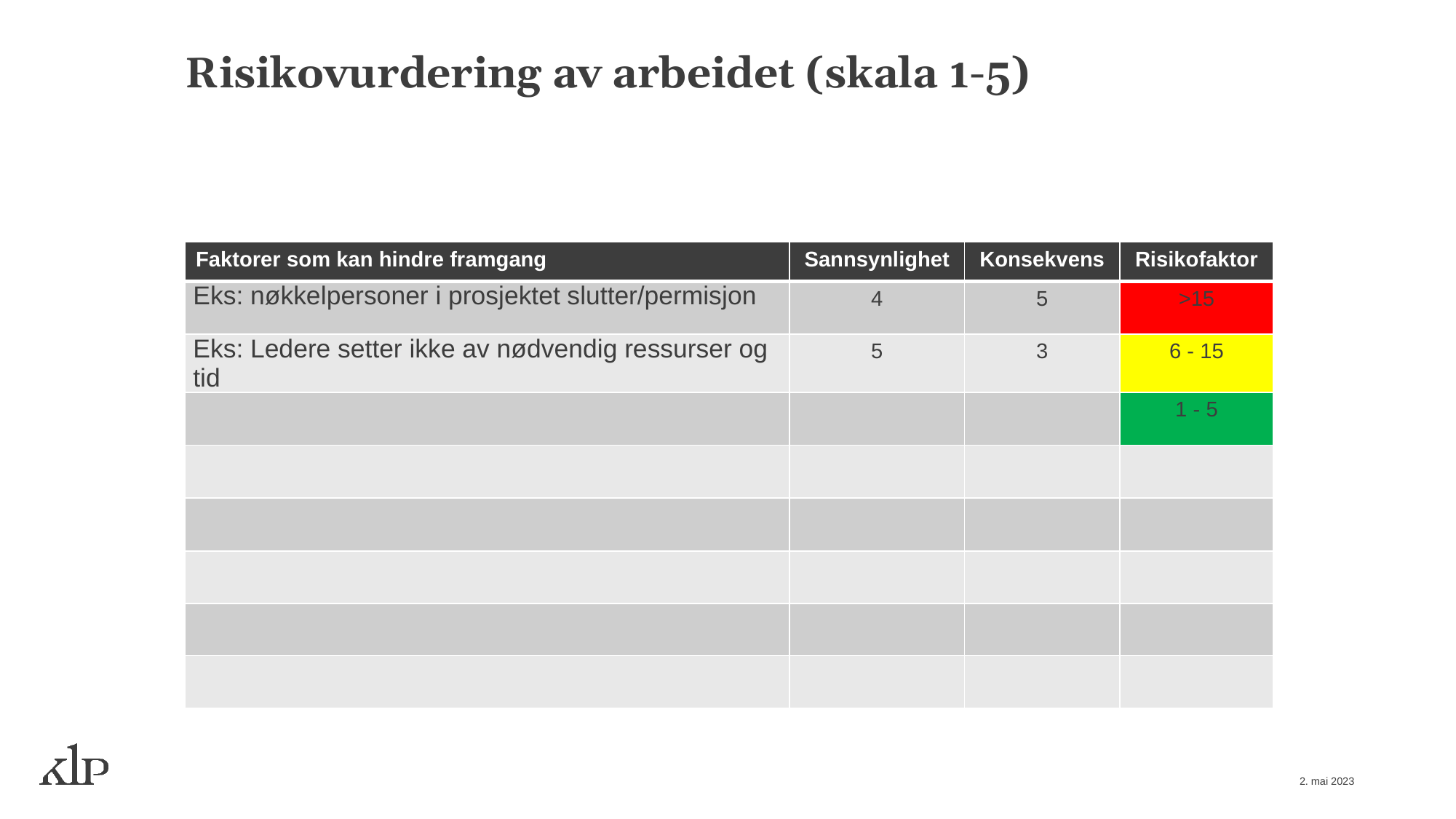

Risikovurdering av arbeidet (skala 1-5)
| Faktorer som kan hindre framgang | Sannsynlighet | Konsekvens | Risikofaktor |
| --- | --- | --- | --- |
| Eks: nøkkelpersoner i prosjektet slutter/permisjon | 4 | 5 | >15 |
| Eks: Ledere setter ikke av nødvendig ressurser og tid | 5 | 3 | 6 - 15 |
|  |  |  | 1 - 5 |
|  |  |  |  |
|  |  |  |  |
|  |  |  |  |
|  |  |  |  |
|  |  |  |  |
2. mai 2023